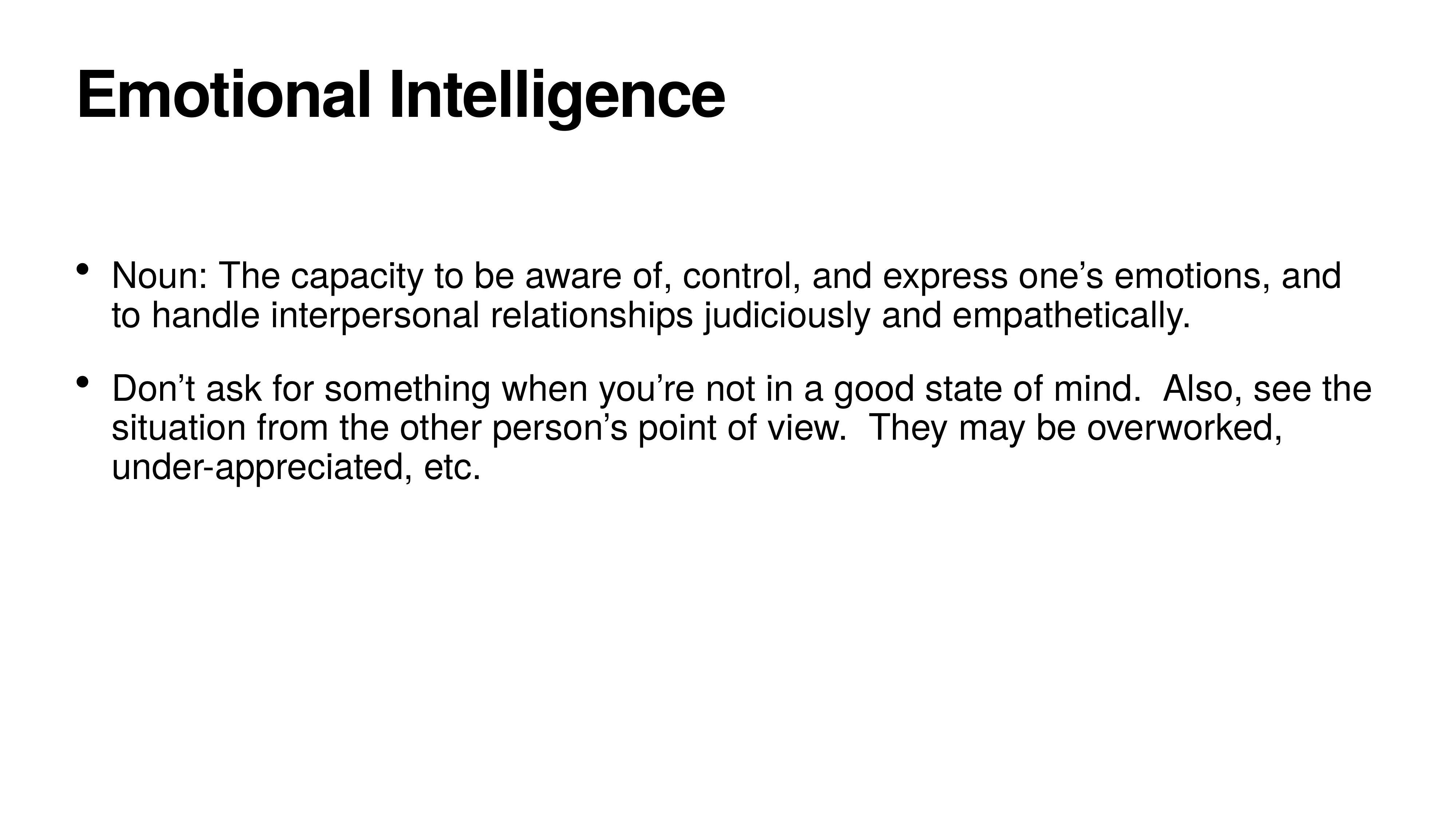

# Emotional Intelligence
Noun: The capacity to be aware of, control, and express one’s emotions, and to handle interpersonal relationships judiciously and empathetically.
Don’t ask for something when you’re not in a good state of mind.  Also, see the situation from the other person’s point of view.  They may be overworked, under-appreciated, etc.
10